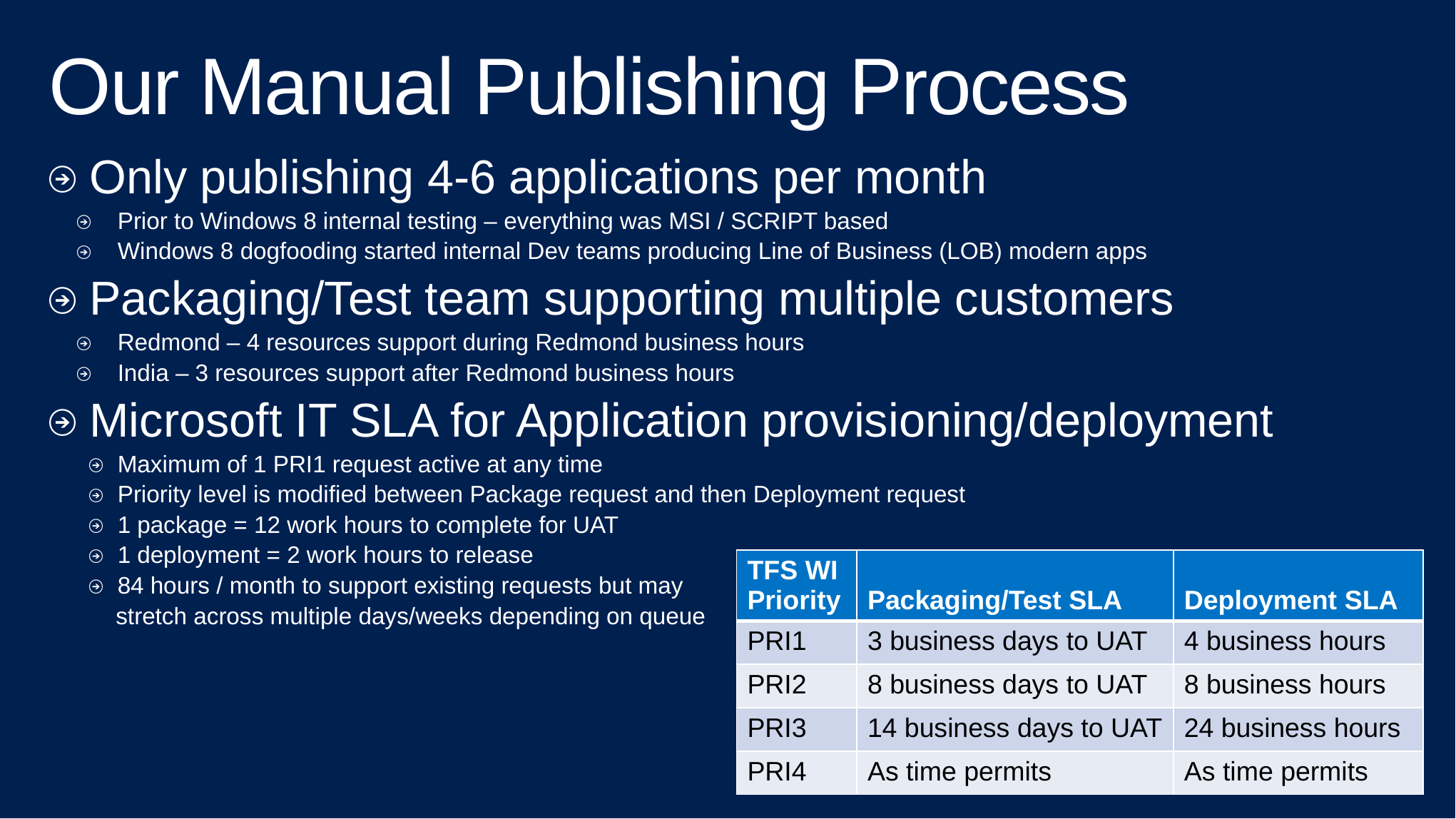

# Our Manual Publishing Process
Only publishing 4-6 applications per month
Prior to Windows 8 internal testing – everything was MSI / SCRIPT based
Windows 8 dogfooding started internal Dev teams producing Line of Business (LOB) modern apps
Packaging/Test team supporting multiple customers
Redmond – 4 resources support during Redmond business hours
India – 3 resources support after Redmond business hours
Microsoft IT SLA for Application provisioning/deployment
Maximum of 1 PRI1 request active at any time
Priority level is modified between Package request and then Deployment request
1 package = 12 work hours to complete for UAT
1 deployment = 2 work hours to release
84 hours / month to support existing requests but may
    stretch across multiple days/weeks depending on queue
| TFS WI Priority | Packaging/Test SLA | Deployment SLA |
| --- | --- | --- |
| PRI1 | 3 business days to UAT | 4 business hours |
| PRI2 | 8 business days to UAT | 8 business hours |
| PRI3 | 14 business days to UAT | 24 business hours |
| PRI4 | As time permits | As time permits |